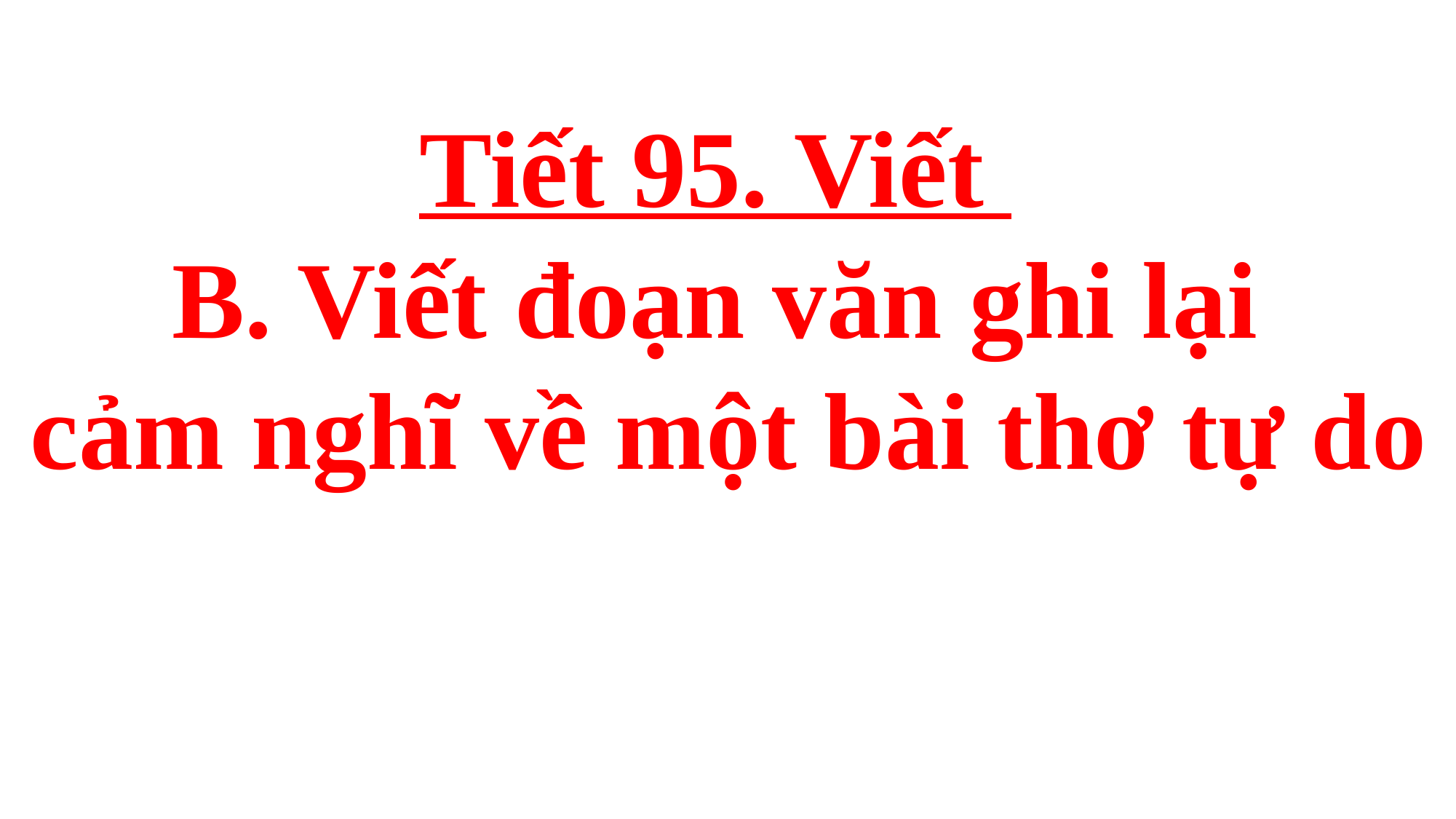

# Tiết 95. Viết B. Viết đoạn văn ghi lại cảm nghĩ về một bài thơ tự do